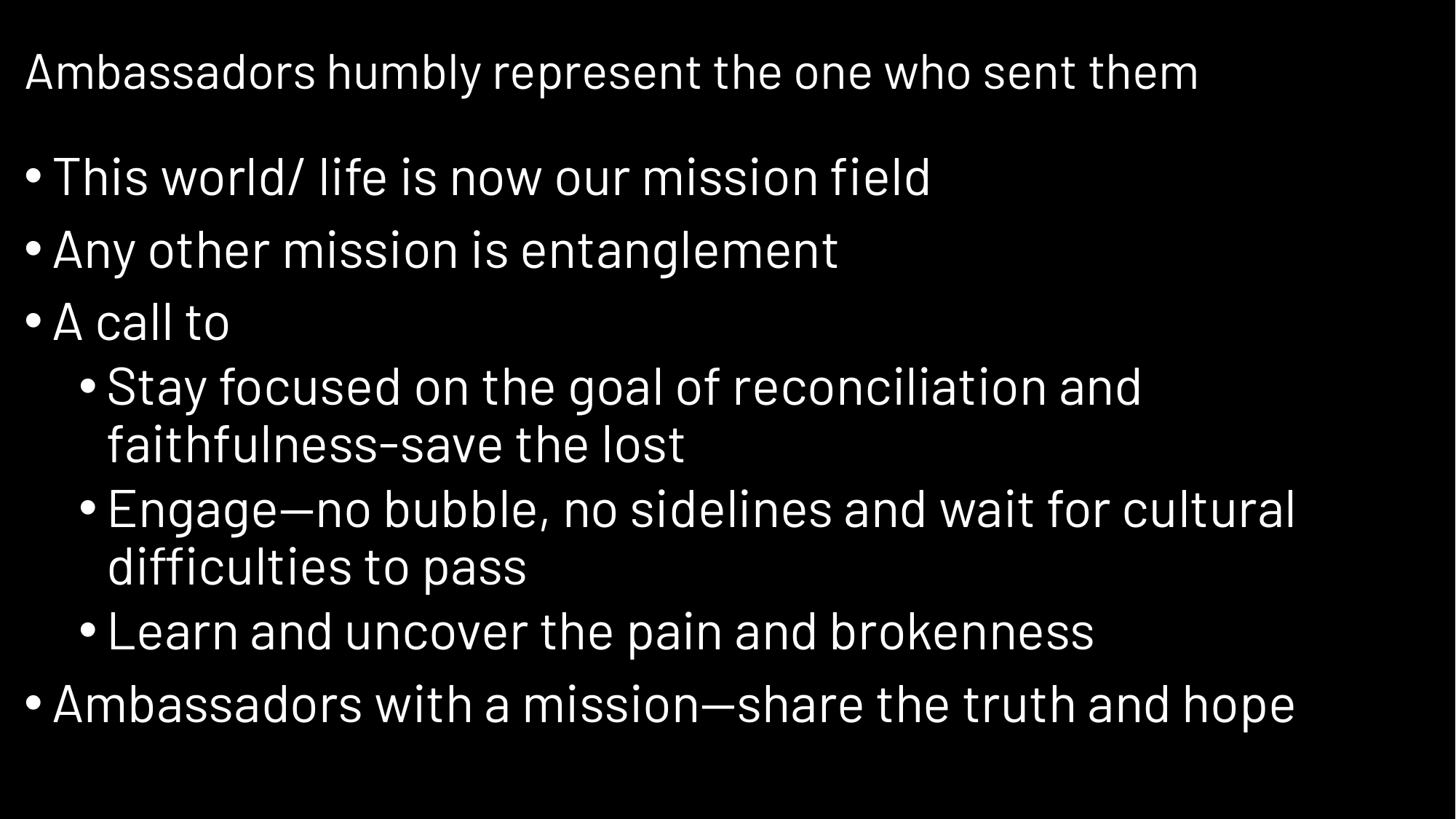

# Ambassadors humbly represent the one who sent them
This world/ life is now our mission field
Any other mission is entanglement
A call to
Stay focused on the goal of reconciliation and faithfulness-save the lost
Engage—no bubble, no sidelines and wait for cultural difficulties to pass
Learn and uncover the pain and brokenness
Ambassadors with a mission—share the truth and hope